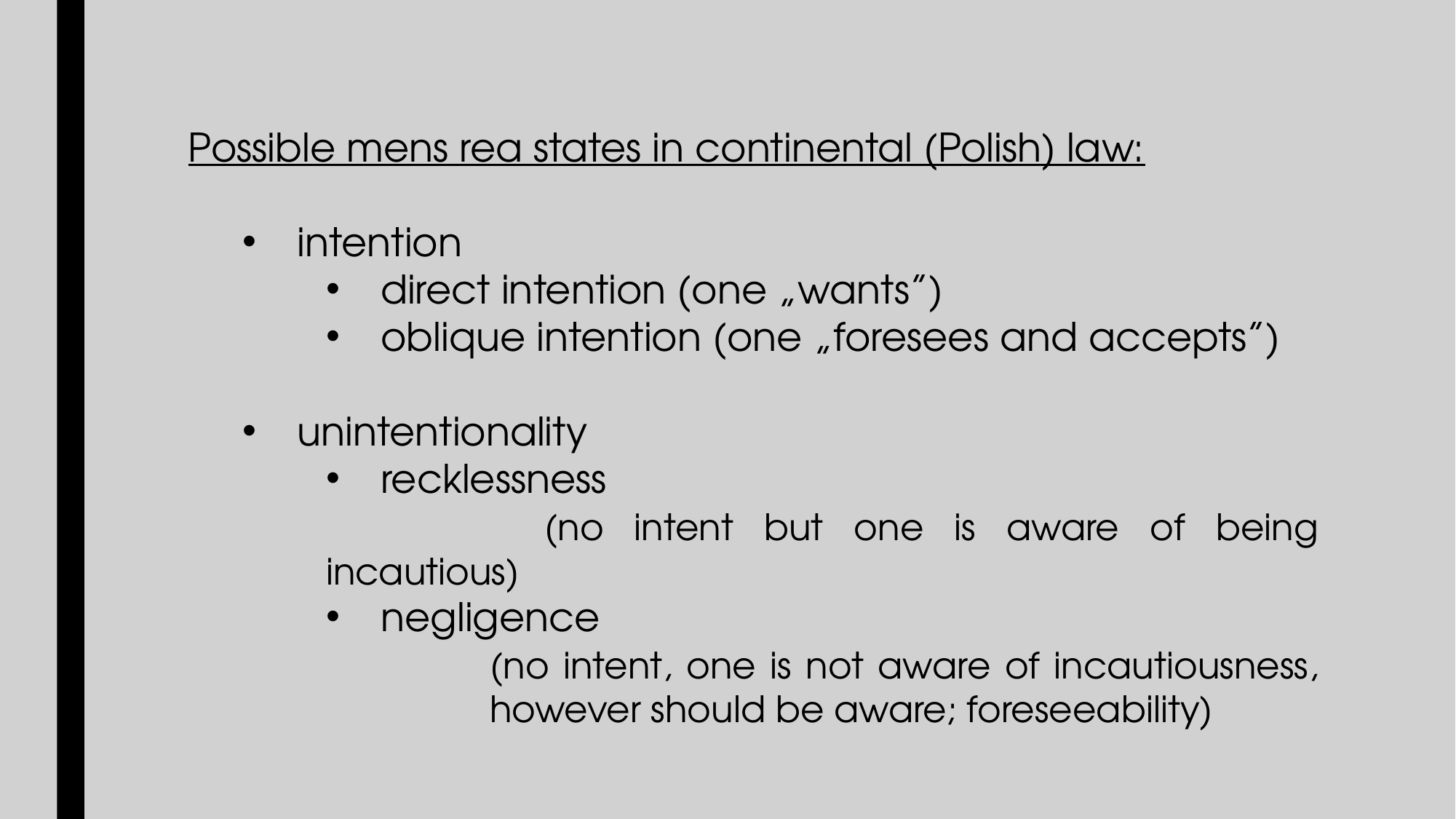

Possible mens rea states in continental (Polish) law:

intention
direct intention (one „wants”)
oblique intention (one „foresees and accepts”)

unintentionality
recklessness
		(no intent but one is aware of being incautious)
negligence
	(no intent, one is not aware of incautiousness, 	however should be aware; foreseeability)